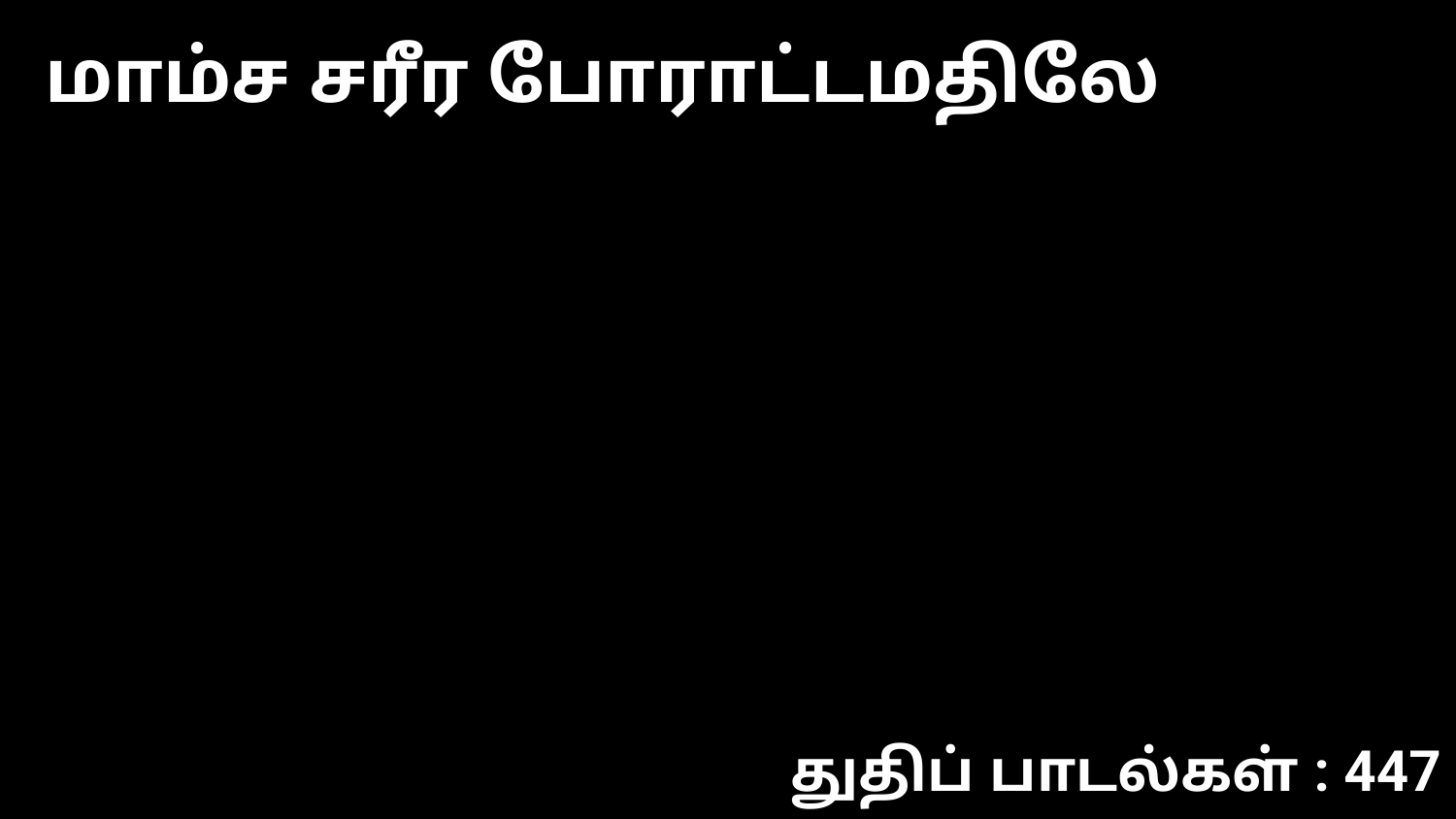

மாம்ச சரீர போராட்டமதிலே
துதிப் பாடல்கள் : 447